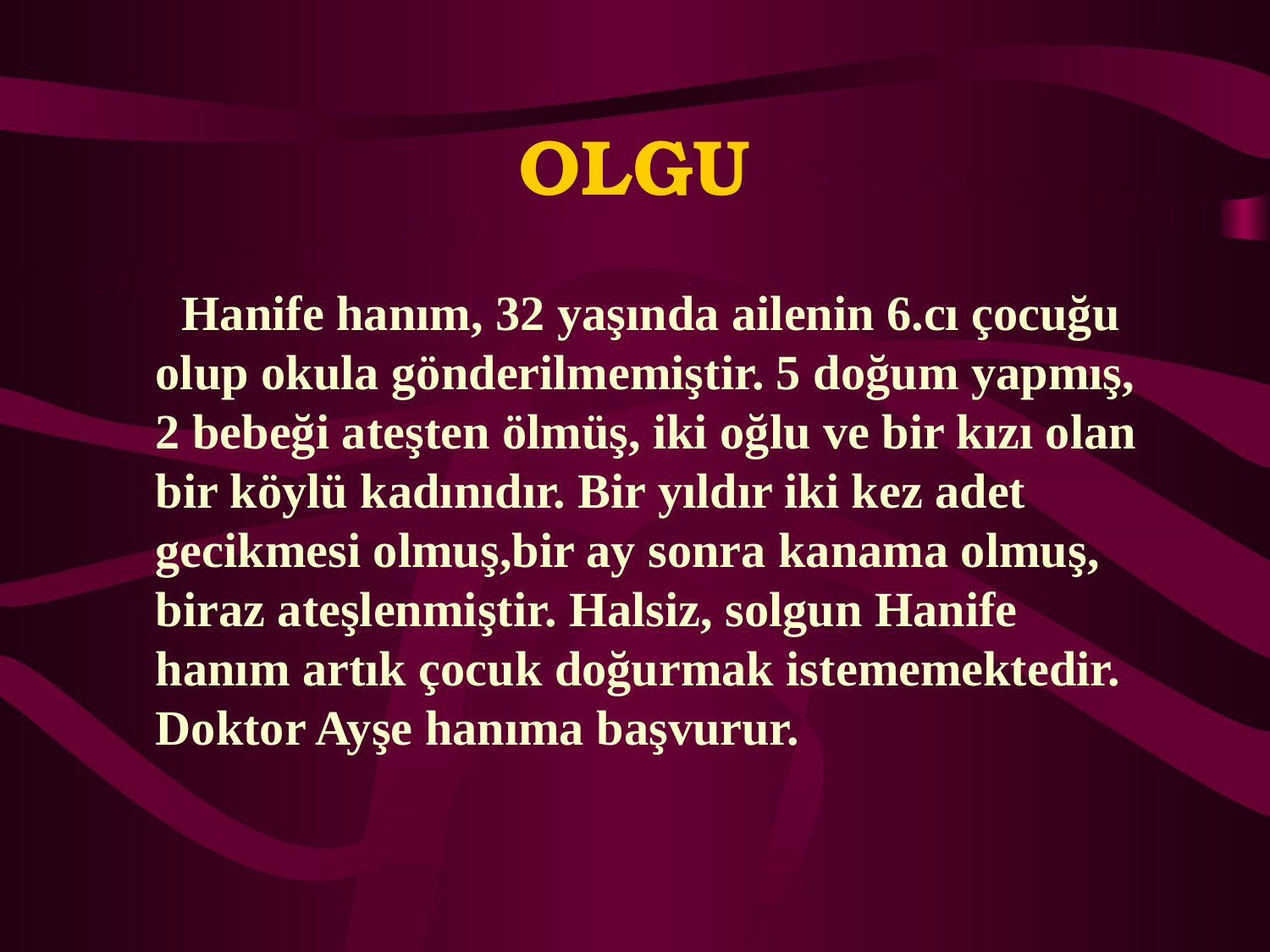

# OLGU
      Hanife hanım, 32 yaşında ailenin 6.cı çocuğu olup okula gönderilmemiştir. 5 doğum yapmış, 2 bebeği ateşten ölmüş, iki oğlu ve bir kızı olan bir köylü kadınıdır. Bir yıldır iki kez adet gecikmesi olmuş,bir ay sonra kanama olmuş, biraz ateşlenmiştir. Halsiz, solgun Hanife hanım artık çocuk doğurmak istememektedir. Doktor Ayşe hanıma başvurur.